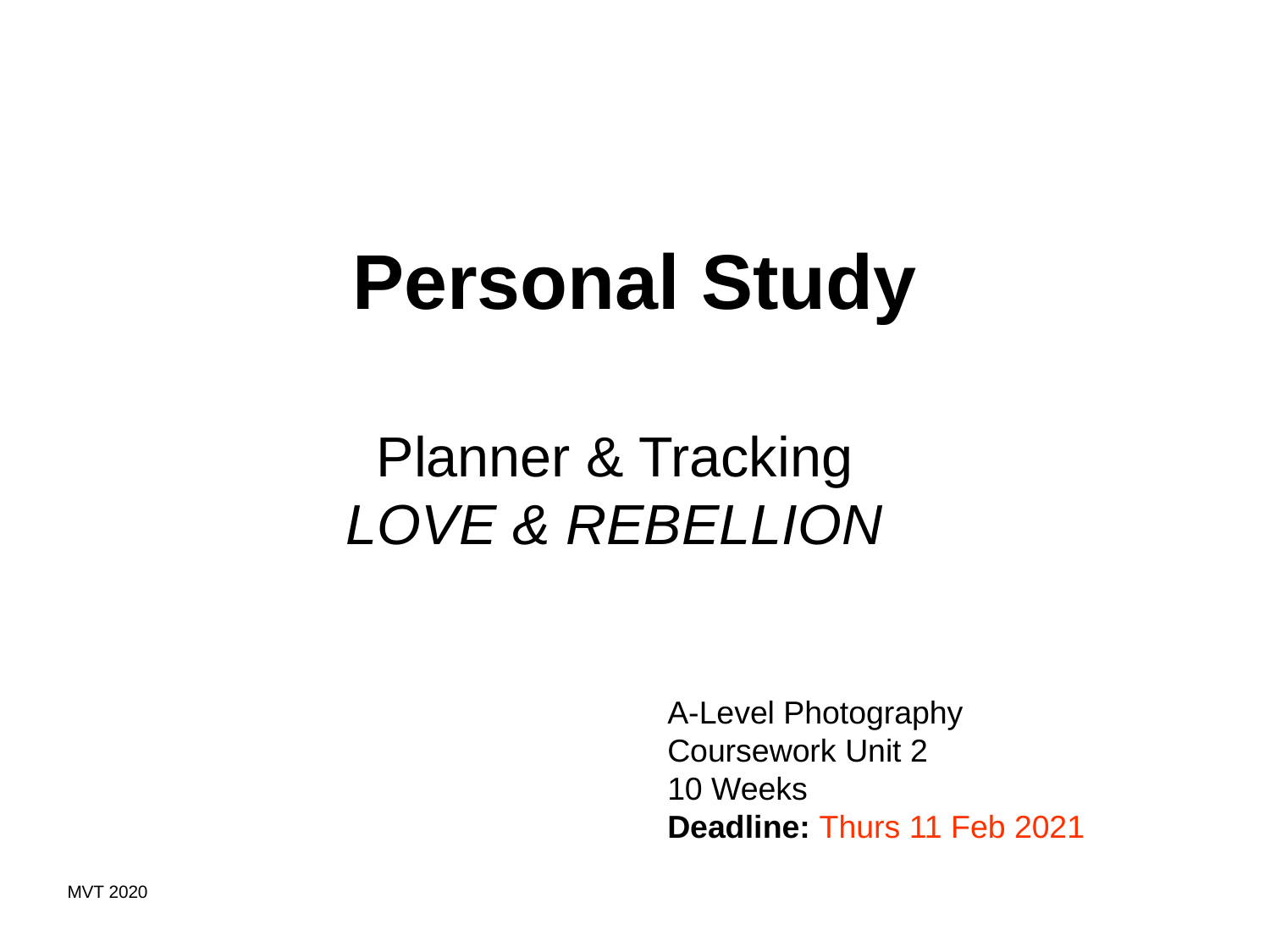

Personal Study
Planner & Tracking
LOVE & REBELLION

A-Level Photography
Coursework Unit 2
10 Weeks
Deadline: Thurs 11 Feb 2021

MVT 2020